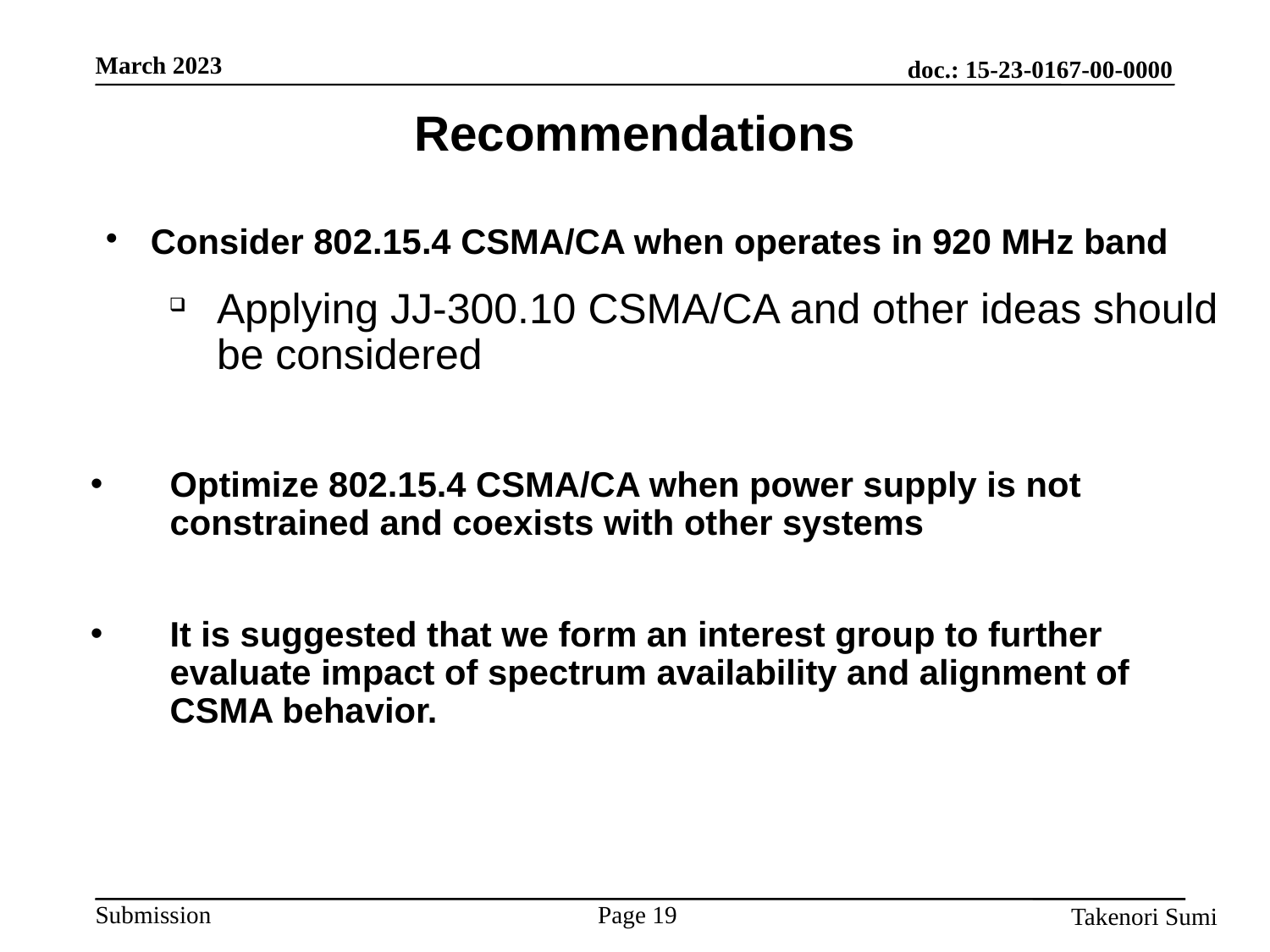

# Recommendations
Consider 802.15.4 CSMA/CA when operates in 920 MHz band
Applying JJ-300.10 CSMA/CA and other ideas should be considered

Optimize 802.15.4 CSMA/CA when power supply is not constrained and coexists with other systems

It is suggested that we form an interest group to further evaluate impact of spectrum availability and alignment of CSMA behavior.